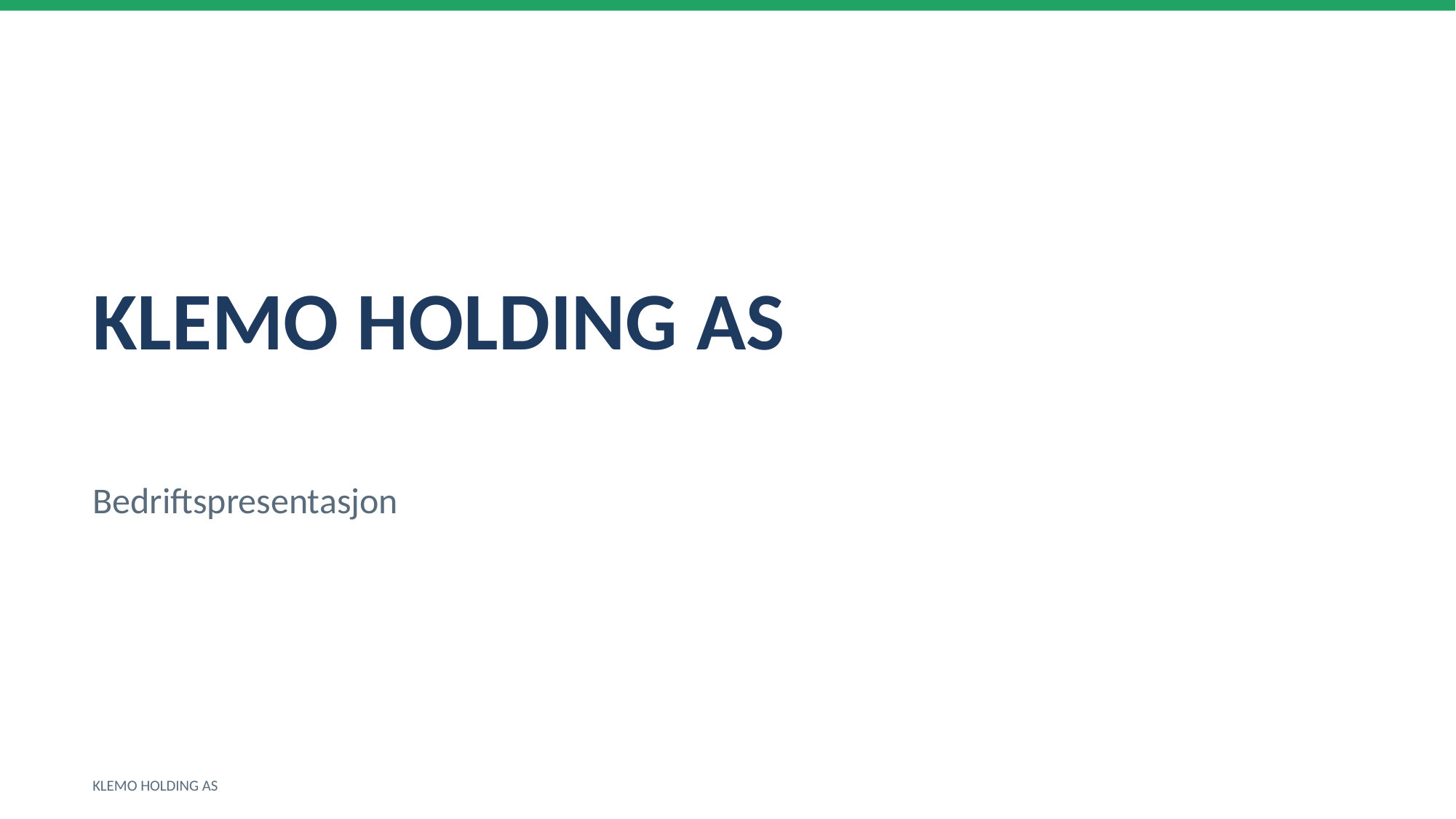

KLEMO HOLDING AS
Bedriftspresentasjon
KLEMO HOLDING AS